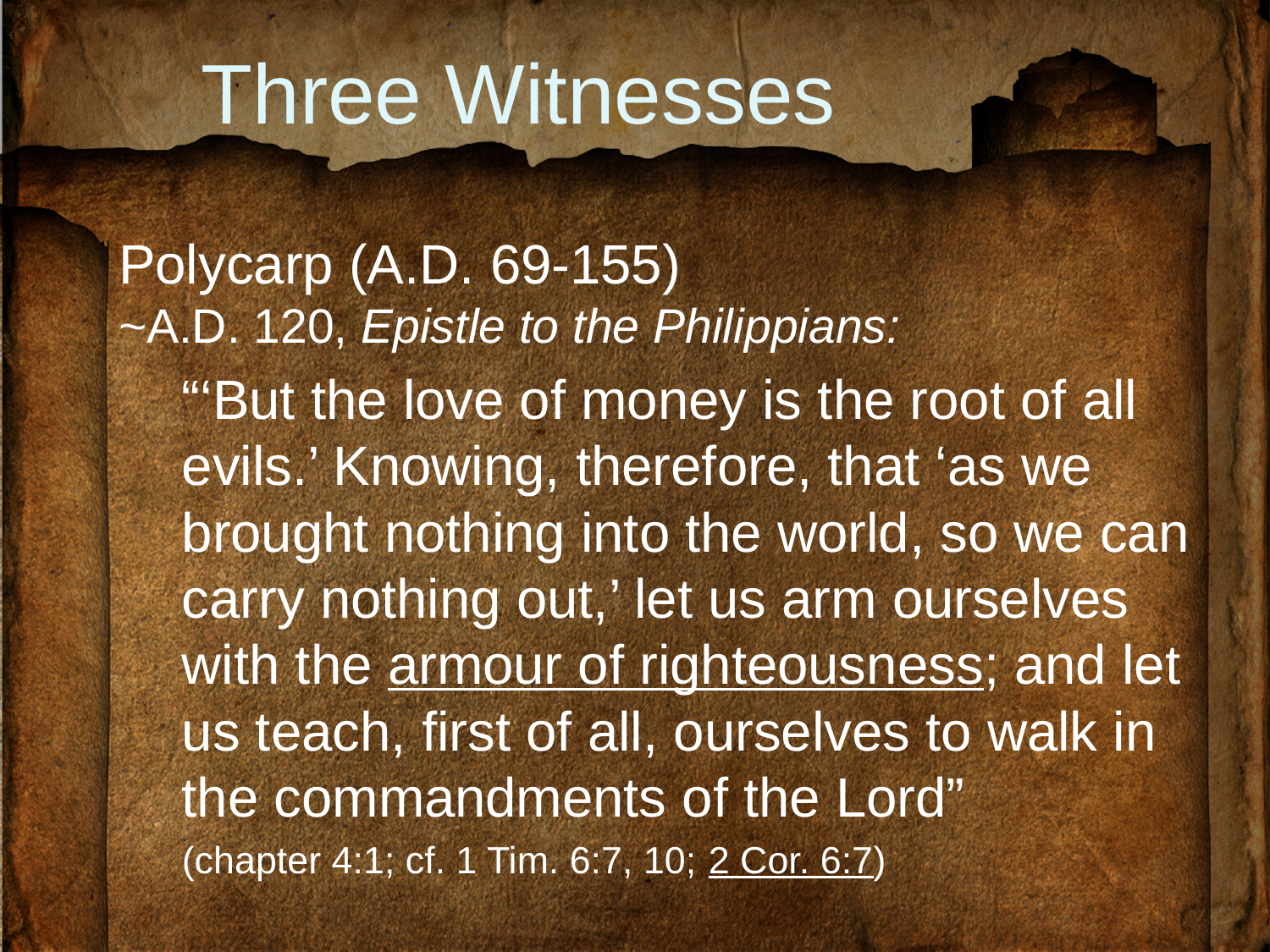

# Three Witnesses
Polycarp (A.D. 69-155)
~A.D. 120, Epistle to the Philippians:
“‘But the love of money is the root of all evils.’ Knowing, therefore, that ‘as we brought nothing into the world, so we can carry nothing out,’ let us arm ourselves with the armour of righteousness; and let us teach, first of all, ourselves to walk in the commandments of the Lord”
(chapter 4:1; cf. 1 Tim. 6:7, 10; 2 Cor. 6:7)